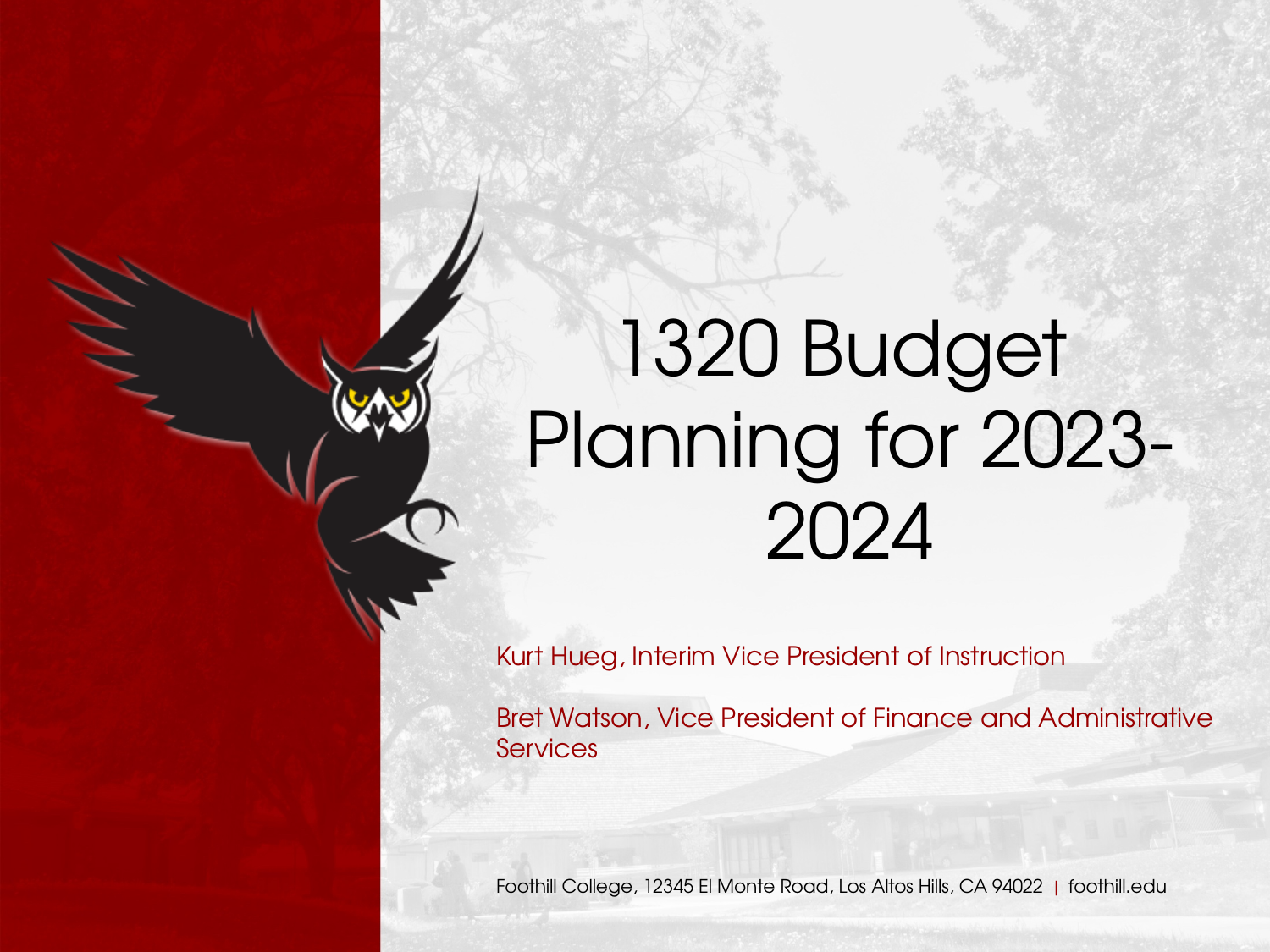

# 1320 Budget  Planning for 2023-2024
Kurt Hueg, Interim Vice President of Instruction

Bret Watson, Vice President of Finance and Administrative Services